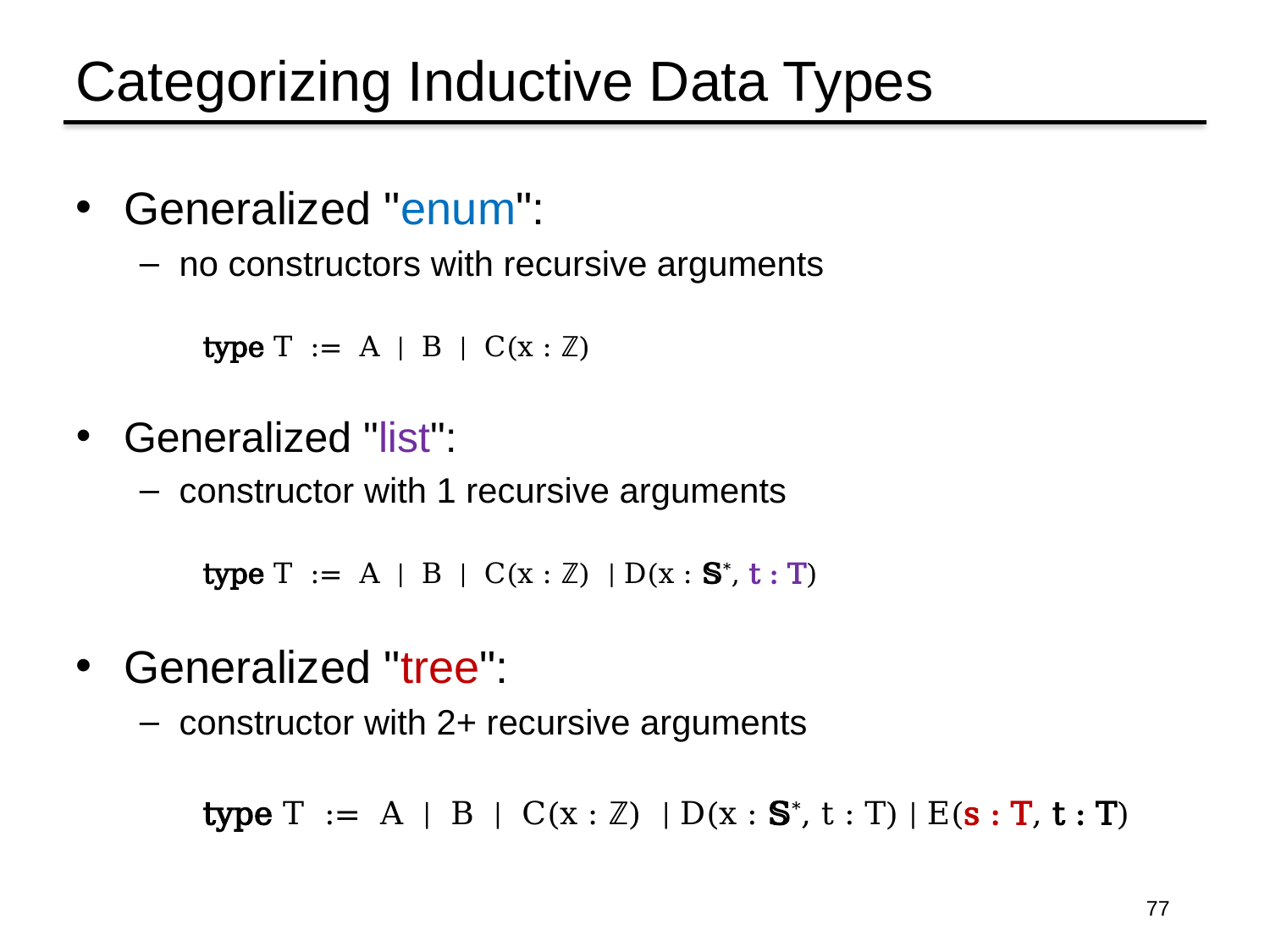

# Categorizing Inductive Data Types
Generalized "enum":
no constructors with recursive arguments

type T  :=  A  |  B  |  C(x : ℤ)

Generalized "list":
constructor with 1 recursive arguments

type T  :=  A  |  B  |  C(x : ℤ)  | D(x : 𝕊*, t : T)

Generalized "tree":
constructor with 2+ recursive arguments

type T  :=  A  |  B  |  C(x : ℤ)  | D(x : 𝕊*, t : T) | E(s : T, t : T)
77